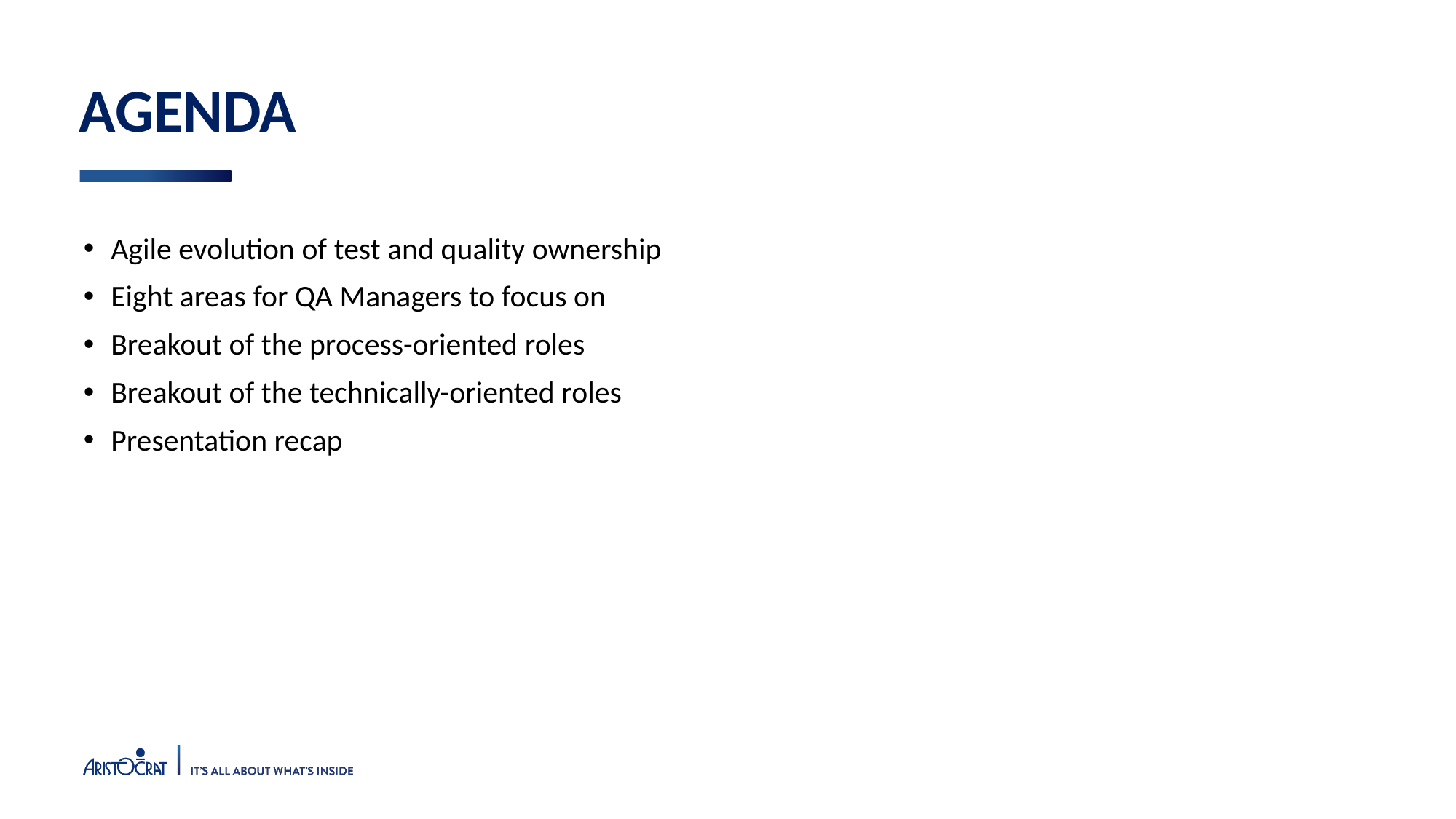

Agenda
Agile evolution of test and quality ownership
Eight areas for QA Managers to focus on
Breakout of the process-oriented roles
Breakout of the technically-oriented roles
Presentation recap